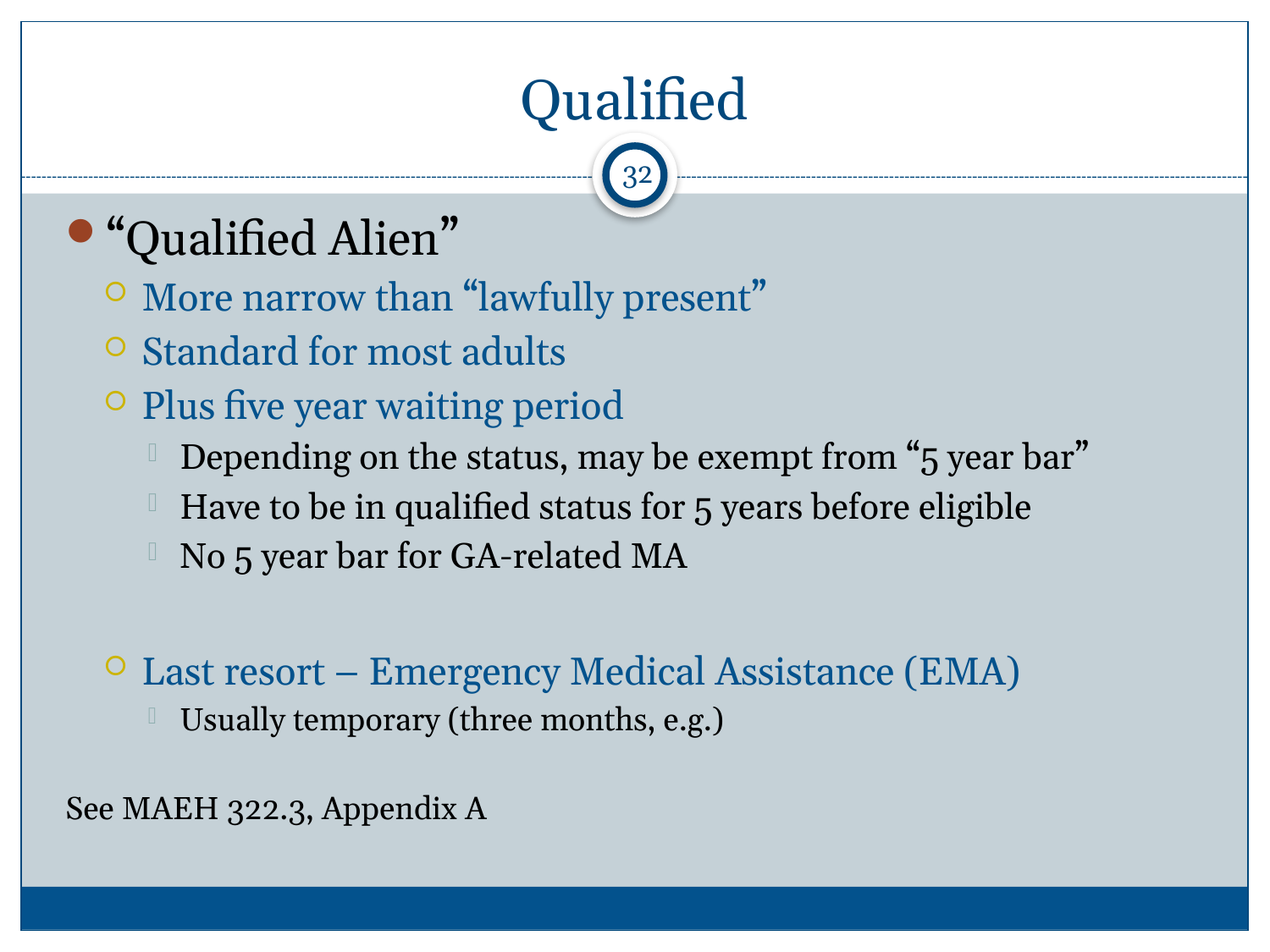

# Qualified
32
“Qualified Alien”
More narrow than “lawfully present”
Standard for most adults
Plus five year waiting period
Depending on the status, may be exempt from “5 year bar”
Have to be in qualified status for 5 years before eligible
No 5 year bar for GA-related MA

Last resort – Emergency Medical Assistance (EMA)
Usually temporary (three months, e.g.)

See MAEH 322.3, Appendix A